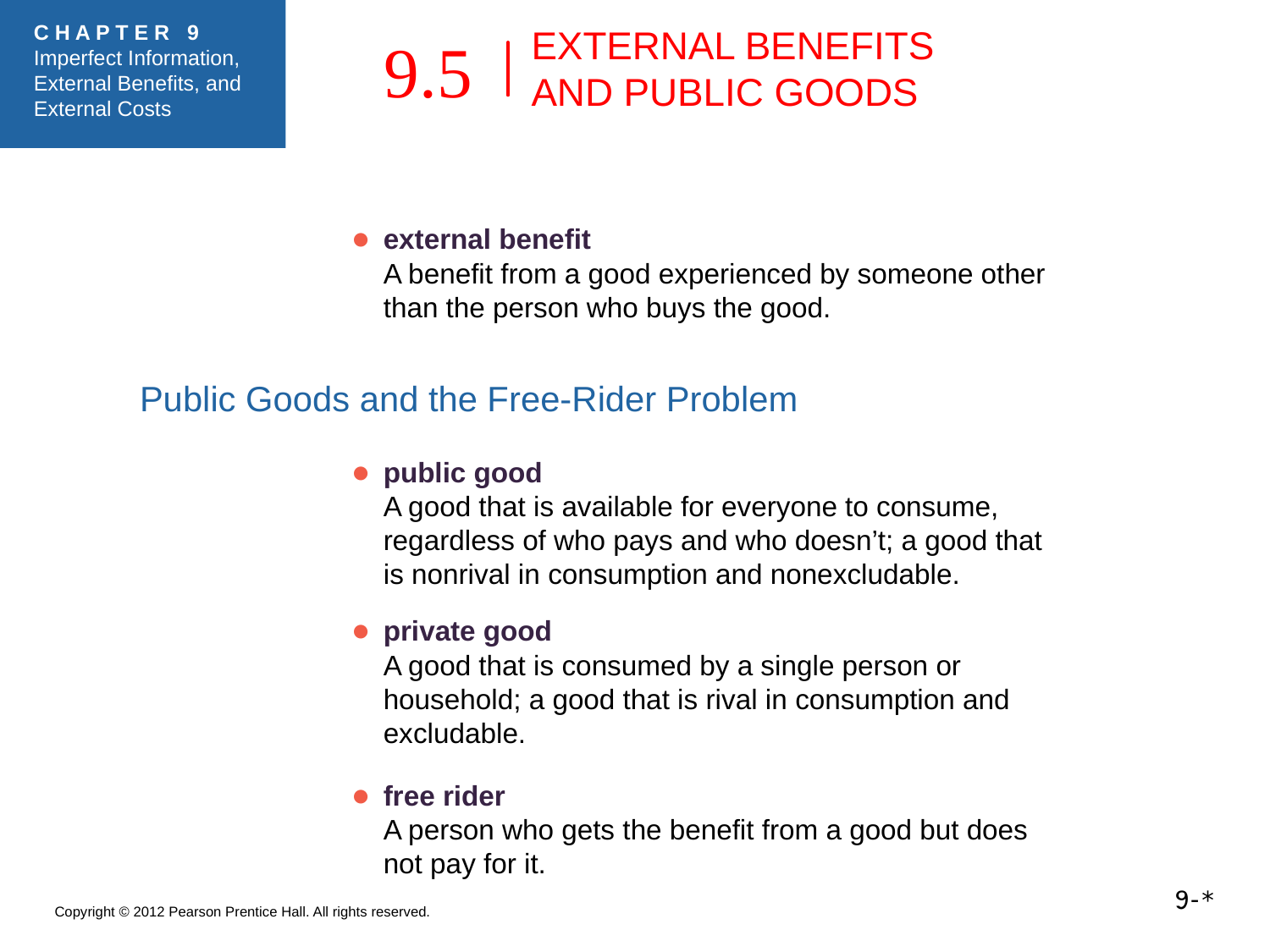

9.5
# EXTERNAL BENEFITS AND PUBLIC GOODS
●	external benefit
A benefit from a good experienced by someone other than the person who buys the good.
Public Goods and the Free-Rider Problem
●	public good
A good that is available for everyone to consume, regardless of who pays and who doesn’t; a good that is nonrival in consumption and nonexcludable.
●	private good
A good that is consumed by a single person or household; a good that is rival in consumption and excludable.
●	free rider
A person who gets the benefit from a good but does not pay for it.